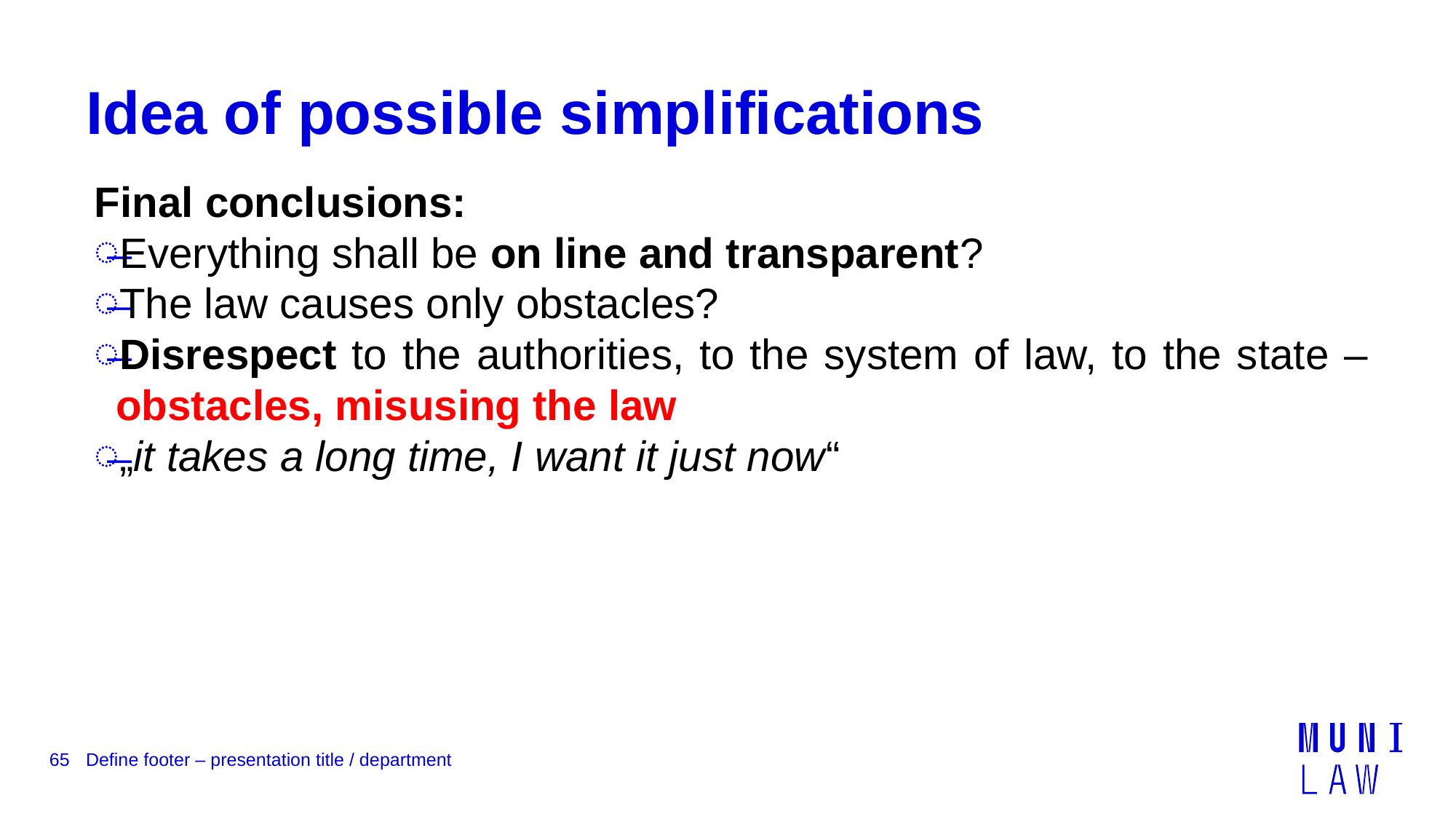

# Idea of possible simplifications
Final conclusions:
Everything shall be on line and transparent?
The law causes only obstacles?
Disrespect to the authorities, to the system of law, to the state – obstacles, misusing the law
„it takes a long time, I want it just now“

65
Define footer – presentation title / department